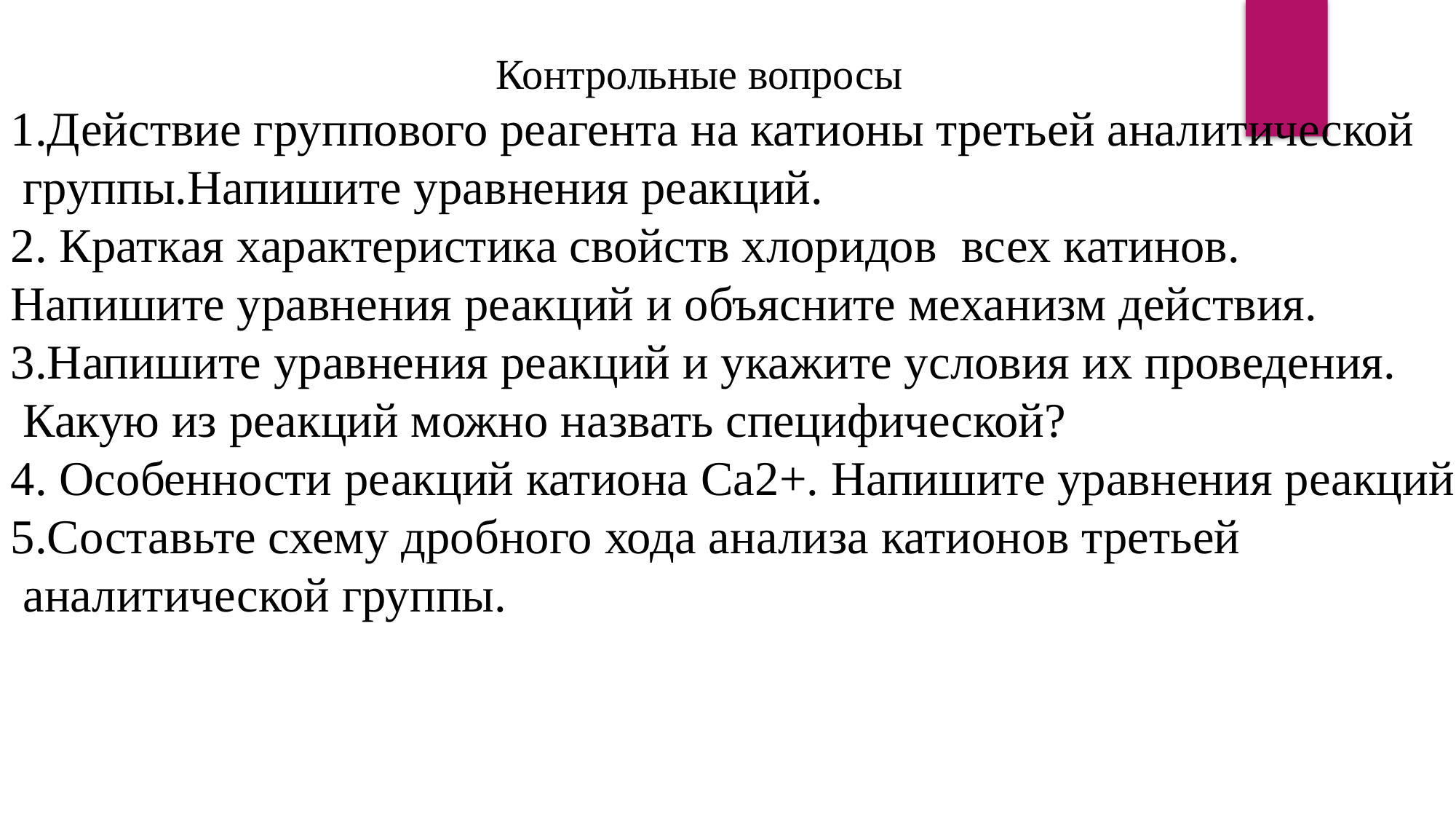

Контрольные вопросы
1.Действие группового реагента на катионы третьей аналитической
 группы.Напишите уравнения реакций.
2. Краткая характеристика свойств хлоридов  всех катинов.
Напишите уравнения реакций и объясните механизм действия.
3.Напишите уравнения реакций и укажите условия их проведения.
 Какую из реакций можно назвать специфической?
4. Особенности реакций катиона Са2+. Напишите уравнения реакций.
5.Составьте схему дробного хода анализа катионов третьей
 аналитической группы.